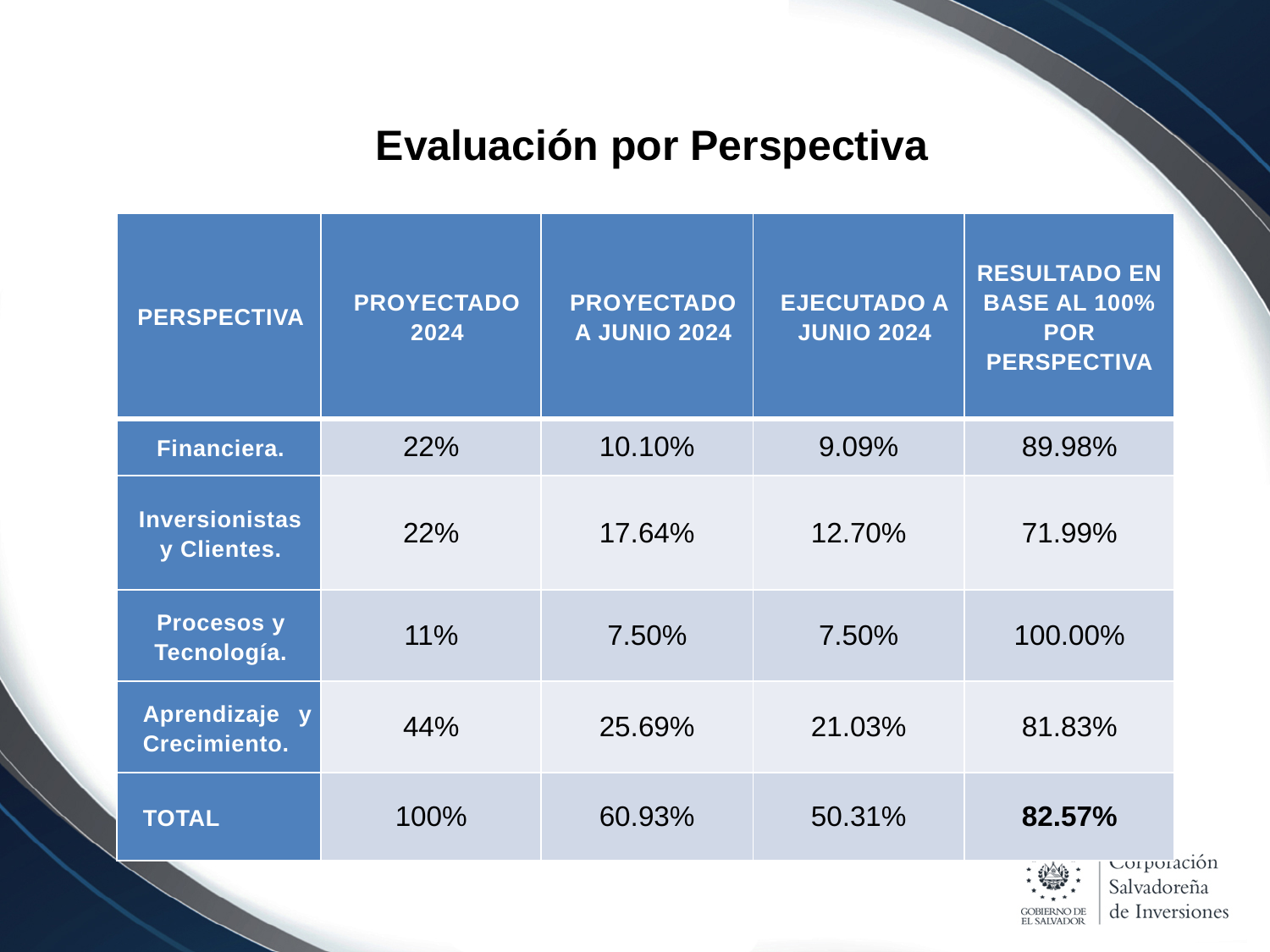

# Evaluación por Perspectiva
| PERSPECTIVA | PROYECTADO 2024 | PROYECTADO A JUNIO 2024 | EJECUTADO A JUNIO 2024 | RESULTADO EN BASE AL 100% POR PERSPECTIVA |
| --- | --- | --- | --- | --- |
| Financiera. | 22% | 10.10% | 9.09% | 89.98% |
| Inversionistas y Clientes. | 22% | 17.64% | 12.70% | 71.99% |
| Procesos y Tecnología. | 11% | 7.50% | 7.50% | 100.00% |
| Aprendizaje y Crecimiento. | 44% | 25.69% | 21.03% | 81.83% |
| TOTAL | 100% | 60.93% | 50.31% | 82.57% |